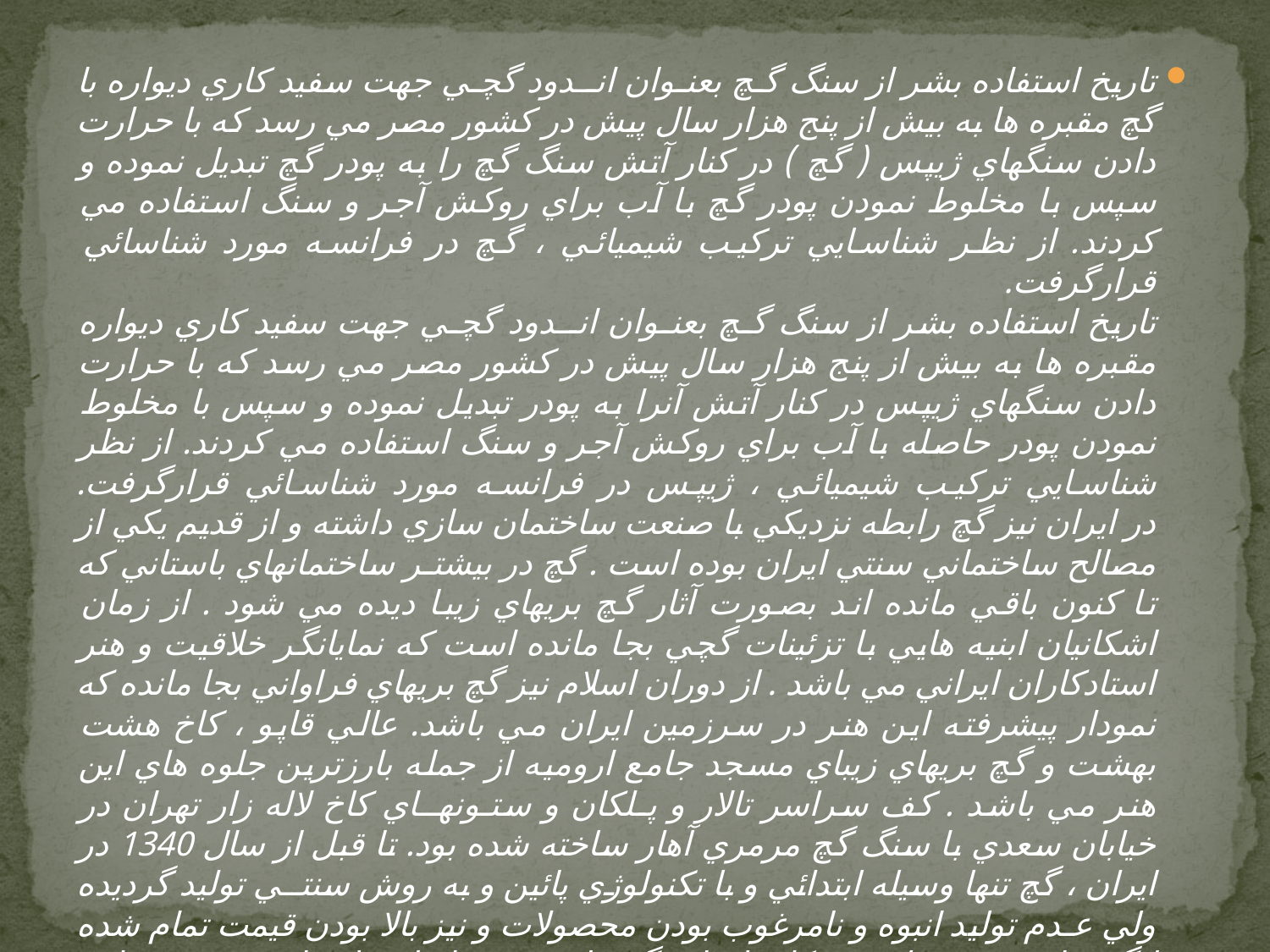

تاريخ استفاده بشر از سنگ گـچ بعنـوان انــدود گچـي جهت سفيد كاري ديواره با گچ مقبره ها به بيش از پنج هزار سال پيش در كشور مصر مي رسد كه با حرارت دادن سنگهاي ژيپس ( گچ ) در كنار آتش سنگ گچ را به پودر گچ تبديل نموده و سپس با مخلوط نمودن پودر گچ با آب براي روكش آجر و سنگ استفاده مي كردند. از نظر شناسايي تركيب شيميائي ، گچ در فرانسه مورد شناسائي قرارگرفت.
تاريخ استفاده بشر از سنگ گـچ بعنـوان انــدود گچـي جهت سفيد كاري ديواره مقبره ها به بيش از پنج هزار سال پيش در كشور مصر مي رسد كه با حرارت دادن سنگهاي ژيپس در كنار آتش آنرا به پودر تبديل نموده و سپس با مخلوط نمودن پودر حاصله با آب براي روكش آجر و سنگ استفاده مي كردند. از نظر شناسايي تركيب شيميائي ، ژيپس در فرانسه مورد شناسائي قرارگرفت.
در ايران نيز گچ رابطه نزديكي با صنعت ساختمان سازي داشته و از قديم يكي از مصالح ساختماني سنتي ايران بوده است . گچ در بيشتـر ساختمانهاي باستاني كه تا كنون باقي مانده اند بصورت آثار گچ بريهاي زيبا ديده مي شود . از زمان اشكانيان ابنيه هايي با تزئينات گچي بجا مانده است كه نمايانگر خلاقيت و هنر استادكاران ايراني مي باشد . از دوران اسلام نيز گچ بريهاي فراواني بجا مانده كه نمودار پيشرفته اين هنر در سرزمين ايران مي باشد. عالي قاپو ، كاخ هشت بهشت و گچ بريهاي زيباي مسجد جامع اروميه از جمله بارزترين جلوه هاي اين هنر مي باشد . كف سراسر تالار و پـلكان و ستـونهــاي كاخ لاله زار تهران در خيابان سعدي با سنگ گچ مرمري آهار ساخته شده بود. تا قبل از سال 1340 در ايران ، گچ تنها وسيله ابتدائي و با تكنولوژي پائين و به روش سنتــي توليد گرديده ولي عـدم توليد انبوه و نامرغوب بودن محصولات و نيز بالا بودن قيمت تمام شده انگيزه لازم جهت تاسيس كارخانجات گچ ماشيني در ايران را فراهم نمود. منطقه شهرستان ساوه يكي از قديمي ترين مناطق استخراج و توليد گچ بود كه يكي از آثار بجا مانده از دوران سلجوقيان محراب گچبري شده مسجد جامع شهرستان ساوه مي باشد كه قدمت800 ساله داشته و جزو ميراث فرهنگي كشـوراست